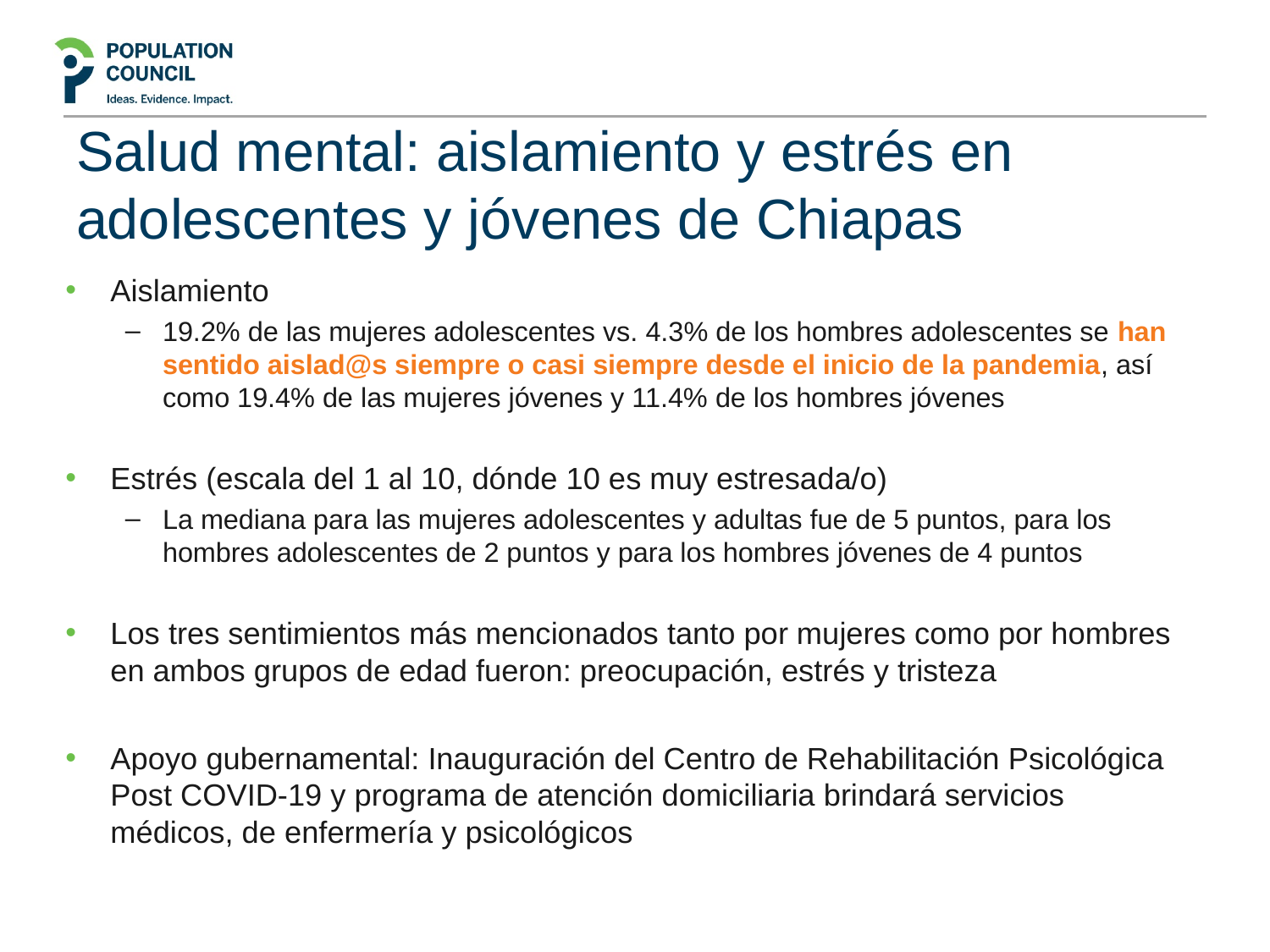

# Salud mental: aislamiento y estrés en adolescentes y jóvenes de Chiapas
Aislamiento
19.2% de las mujeres adolescentes vs. 4.3% de los hombres adolescentes se han sentido aislad@s siempre o casi siempre desde el inicio de la pandemia, así como 19.4% de las mujeres jóvenes y 11.4% de los hombres jóvenes

Estrés (escala del 1 al 10, dónde 10 es muy estresada/o)
La mediana para las mujeres adolescentes y adultas fue de 5 puntos, para los hombres adolescentes de 2 puntos y para los hombres jóvenes de 4 puntos

Los tres sentimientos más mencionados tanto por mujeres como por hombres en ambos grupos de edad fueron: preocupación, estrés y tristeza

Apoyo gubernamental: Inauguración del Centro de Rehabilitación Psicológica Post COVID-19 y programa de atención domiciliaria brindará servicios médicos, de enfermería y psicológicos